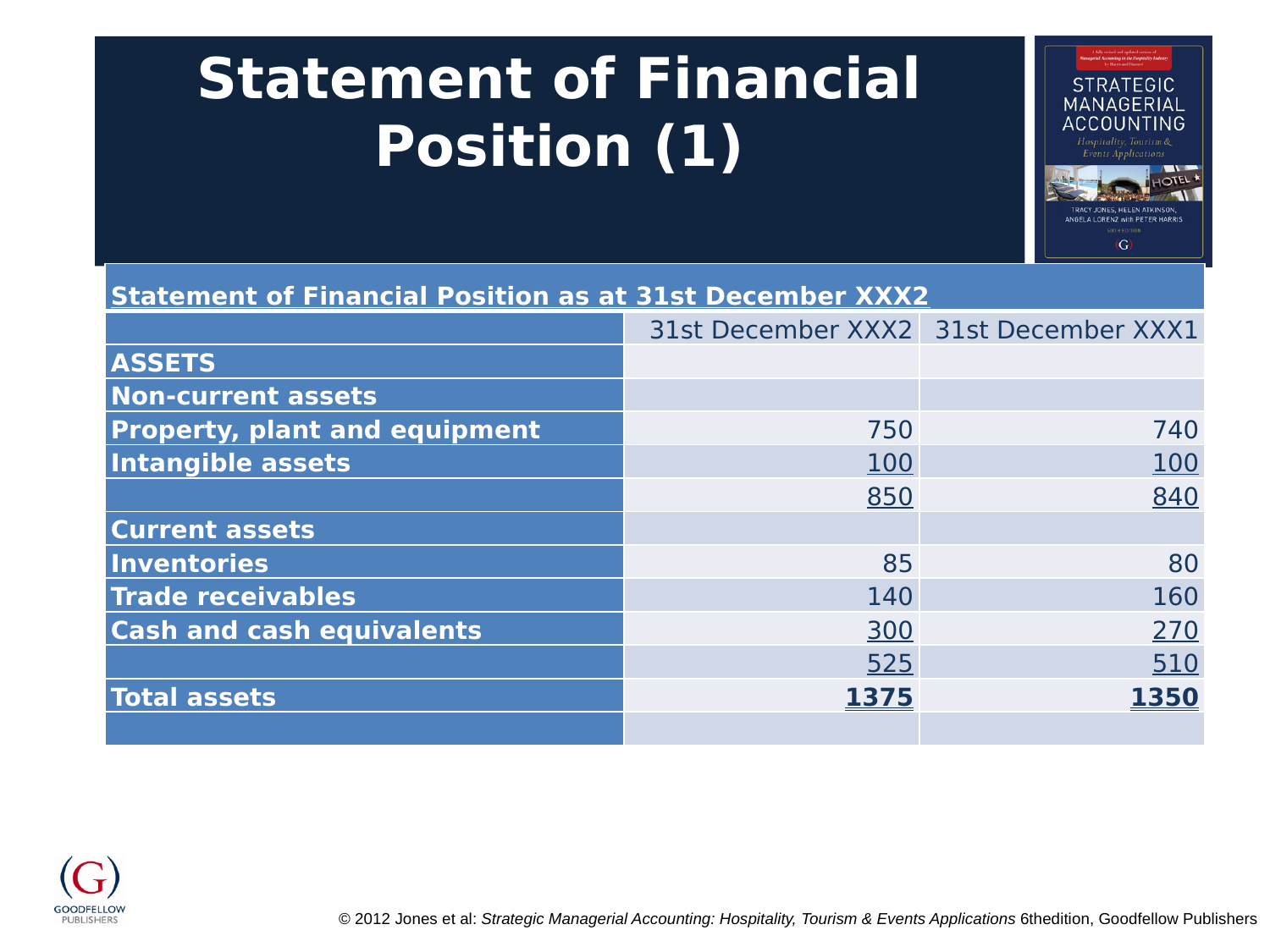

# Statement of Financial Position (1)
| Statement of Financial Position as at 31st December XXX2 |  |  |
| --- | --- | --- |
|  | 31st December XXX2 | 31st December XXX1 |
| ASSETS |  |  |
| Non-current assets |  |  |
| Property, plant and equipment | 750 | 740 |
| Intangible assets | 100 | 100 |
|  | 850 | 840 |
| Current assets |  |  |
| Inventories | 85 | 80 |
| Trade receivables | 140 | 160 |
| Cash and cash equivalents | 300 | 270 |
|  | 525 | 510 |
| Total assets | 1375 | 1350 |
|  |  |  |